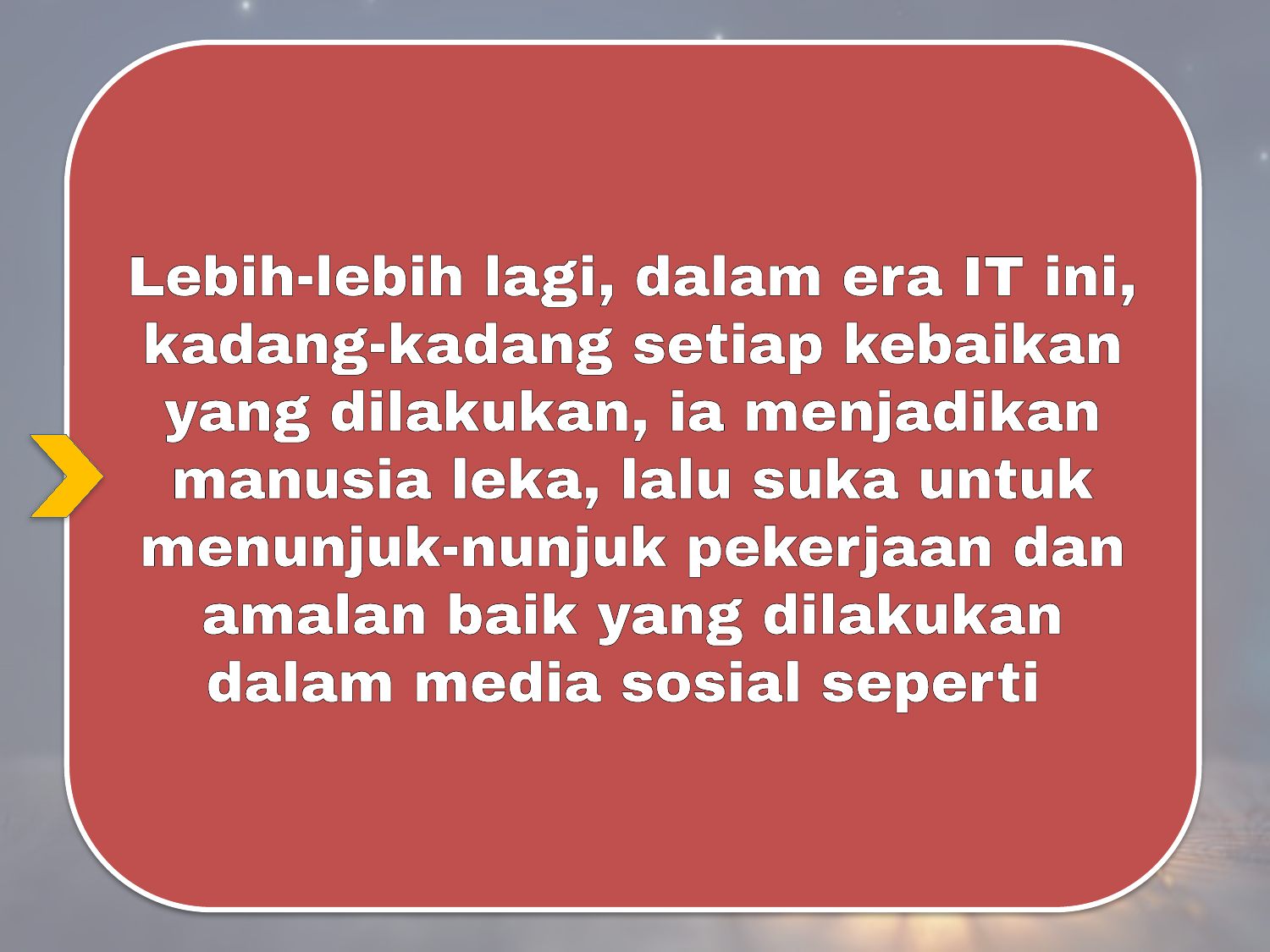

Lebih-lebih lagi, dalam era IT ini, kadang-kadang setiap kebaikan yang dilakukan, ia menjadikan manusia leka, lalu suka untuk menunjuk-nunjuk pekerjaan dan amalan baik yang dilakukan dalam media sosial seperti